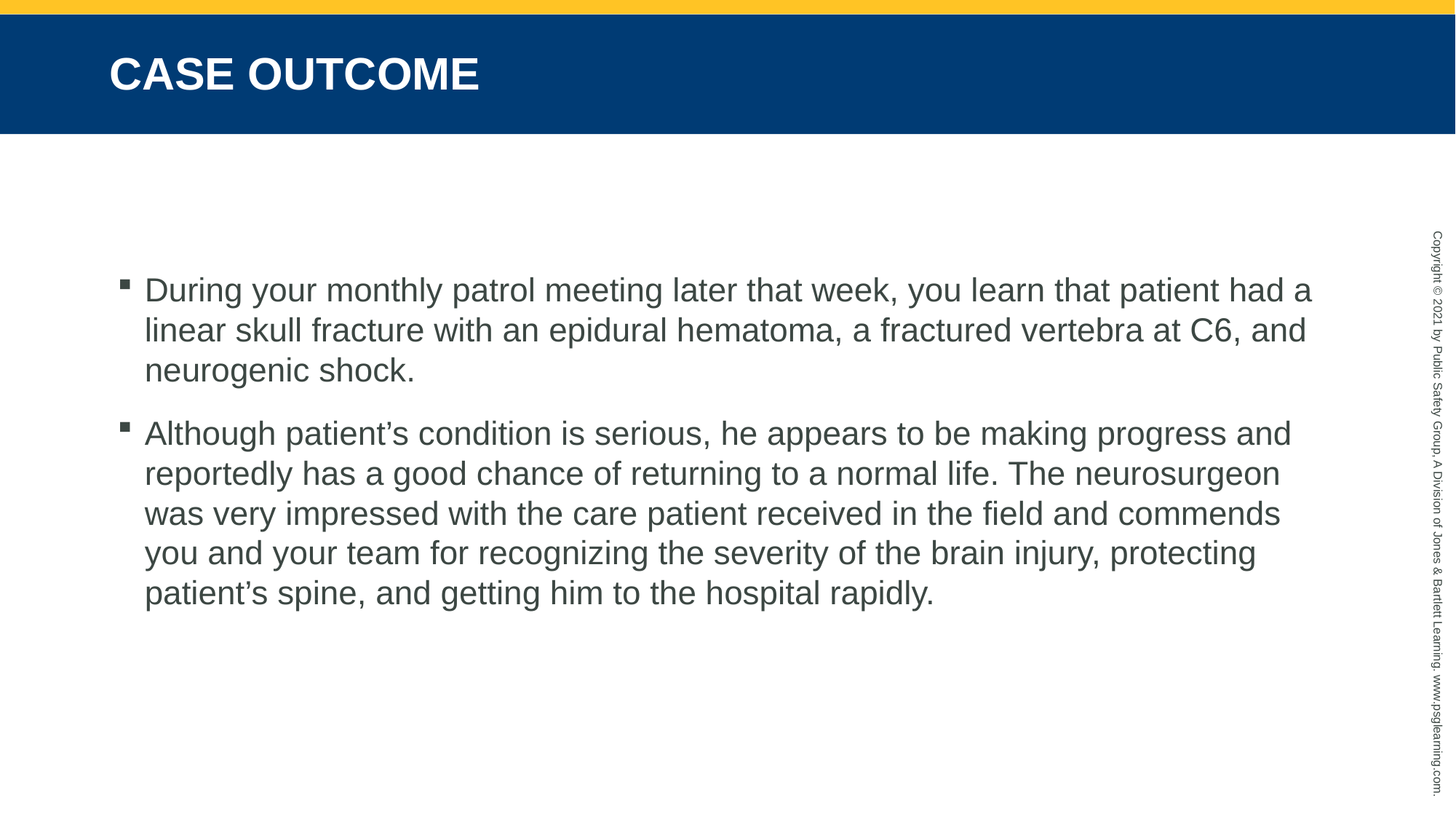

# CASE OUTCOME
During your monthly patrol meeting later that week, you learn that patient had a linear skull fracture with an epidural hematoma, a fractured vertebra at C6, and neurogenic shock.
Although patient’s condition is serious, he appears to be making progress and reportedly has a good chance of returning to a normal life. The neurosurgeon was very impressed with the care patient received in the field and commends you and your team for recognizing the severity of the brain injury, protecting patient’s spine, and getting him to the hospital rapidly.